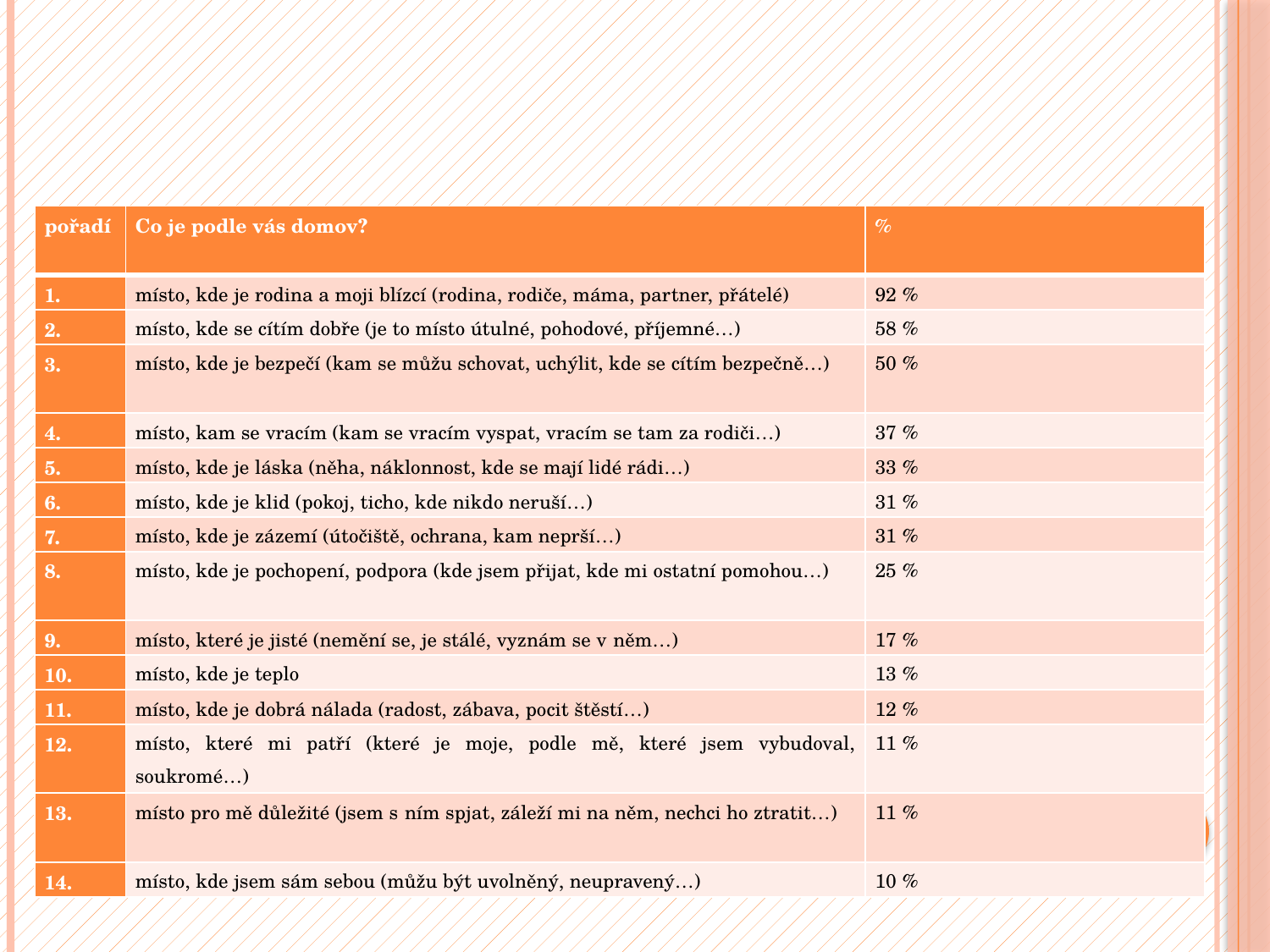

# Empirická data – domov v konceptualizaci českých vysokoškolských studentů
| pořadí | Co je podle vás domov? | % |
| --- | --- | --- |
| 1. | místo, kde je rodina a moji blízcí (rodina, rodiče, máma, partner, přátelé) | 92 % |
| 2. | místo, kde se cítím dobře (je to místo útulné, pohodové, příjemné…) | 58 % |
| 3. | místo, kde je bezpečí (kam se můžu schovat, uchýlit, kde se cítím bezpečně…) | 50 % |
| 4. | místo, kam se vracím (kam se vracím vyspat, vracím se tam za rodiči…) | 37 % |
| 5. | místo, kde je láska (něha, náklonnost, kde se mají lidé rádi…) | 33 % |
| 6. | místo, kde je klid (pokoj, ticho, kde nikdo neruší…) | 31 % |
| 7. | místo, kde je zázemí (útočiště, ochrana, kam neprší…) | 31 % |
| 8. | místo, kde je pochopení, podpora (kde jsem přijat, kde mi ostatní pomohou…) | 25 % |
| 9. | místo, které je jisté (nemění se, je stálé, vyznám se v něm…) | 17 % |
| 10. | místo, kde je teplo | 13 % |
| 11. | místo, kde je dobrá nálada (radost, zábava, pocit štěstí…) | 12 % |
| 12. | místo, které mi patří (které je moje, podle mě, které jsem vybudoval, soukromé…) | 11 % |
| 13. | místo pro mě důležité (jsem s ním spjat, záleží mi na něm, nechci ho ztratit…) | 11 % |
| 14. | místo, kde jsem sám sebou (můžu být uvolněný, neupravený…) | 10 % |